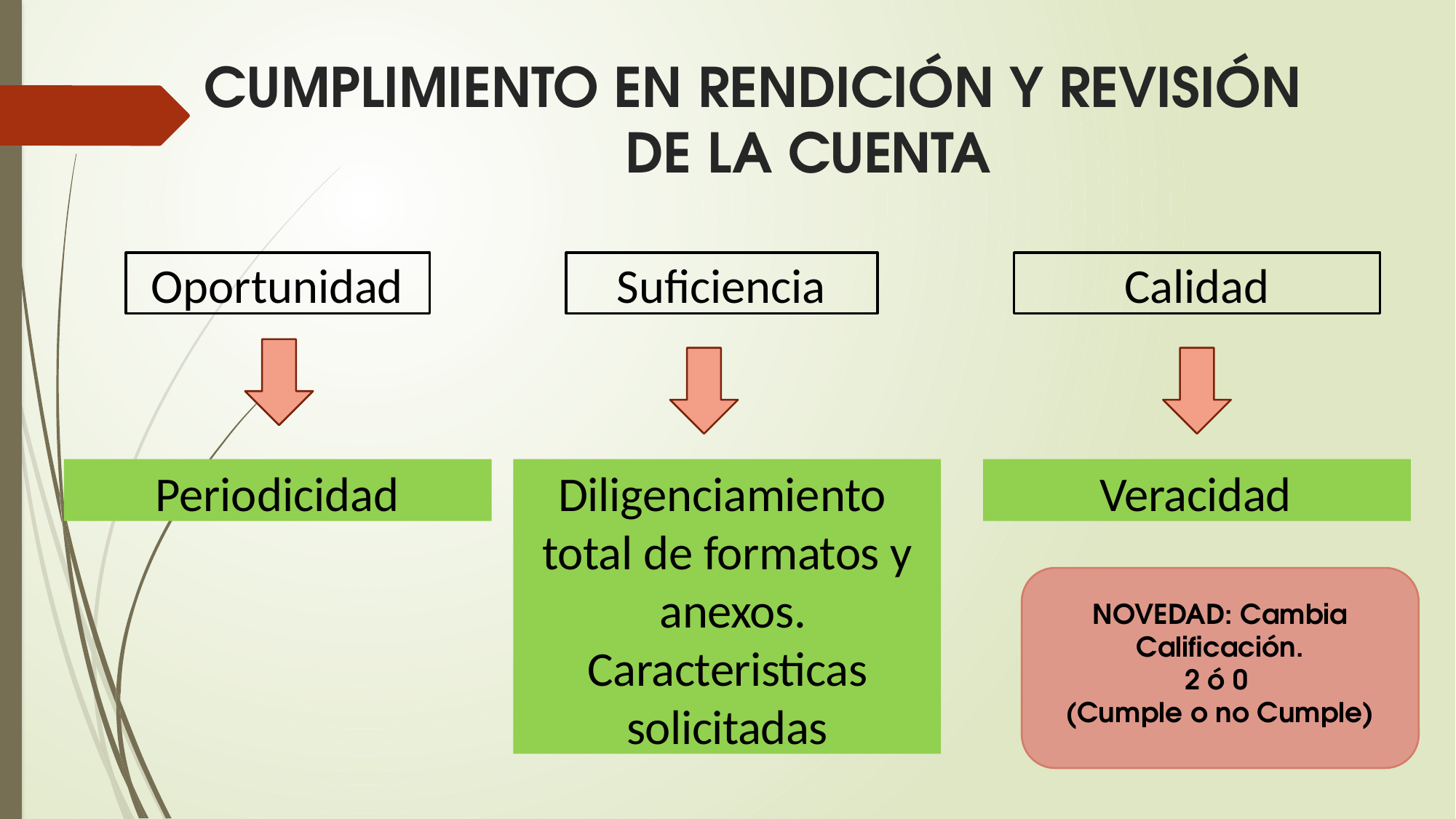

# CUMPLIMIENTO EN RENDICIÓN Y REVISIÓN  DE LA CUENTA
Oportunidad
Suficiencia
Calidad

Periodicidad
Diligenciamiento  total de formatos y  anexos. Caracteristicas solicitadas
Veracidad

NOVEDAD: Cambia Calificación.
2 ó 0
(Cumple o no Cumple)